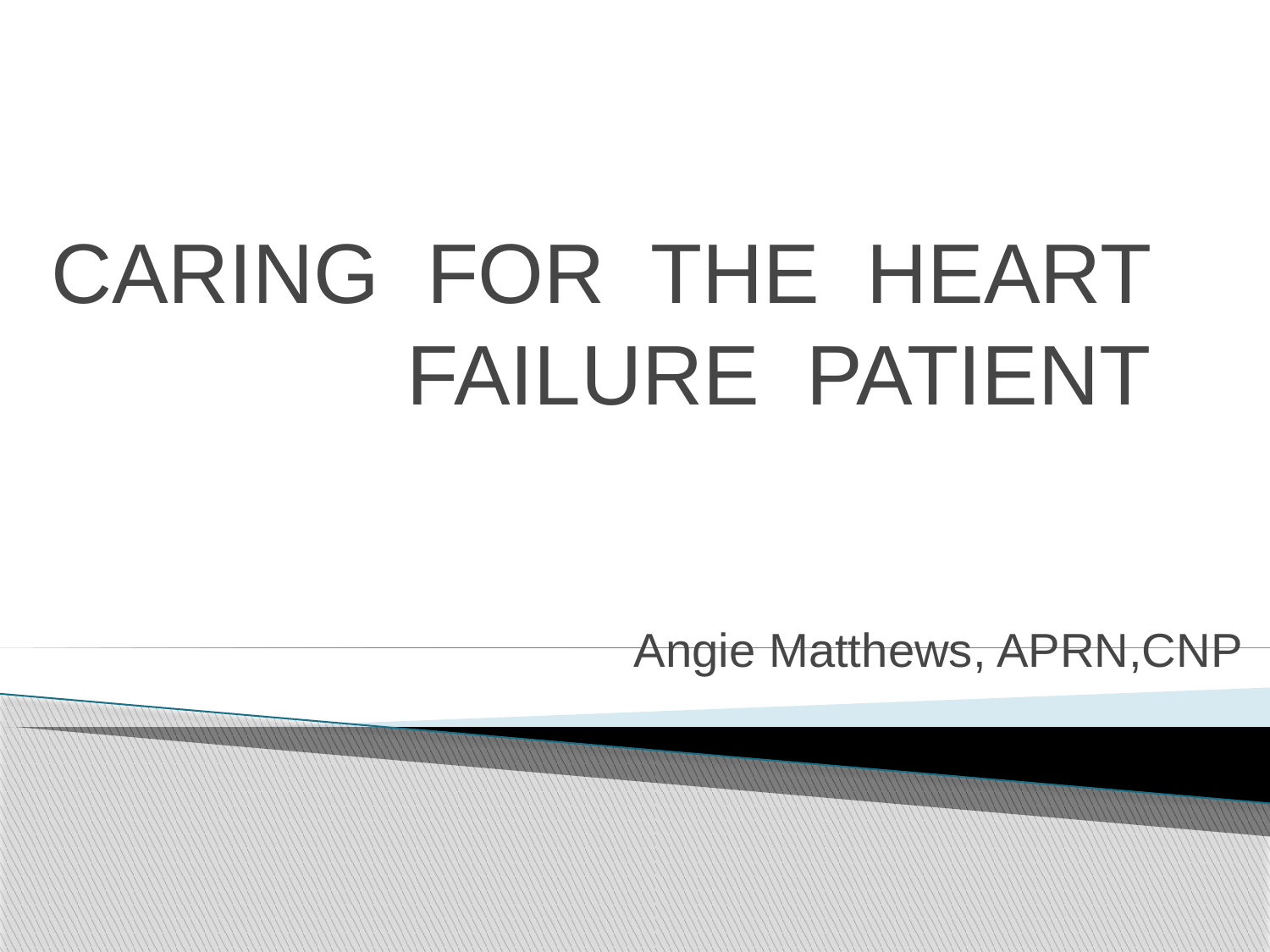

# CARING  FOR  THE  HEART  FAILURE  PATIENT
Angie Matthews, APRN,CNP